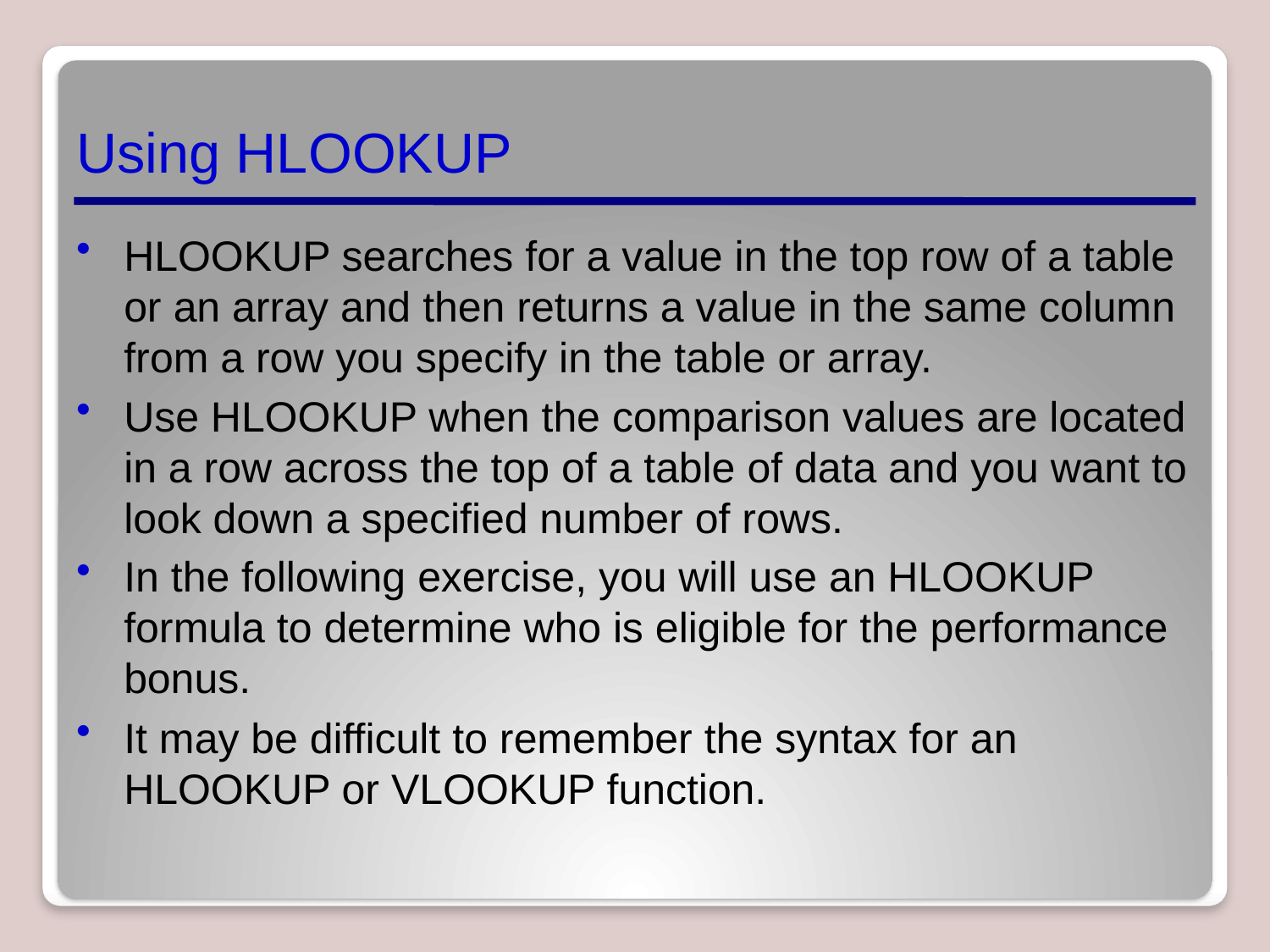

# Using HLOOKUP
HLOOKUP searches for a value in the top row of a table or an array and then returns a value in the same column from a row you specify in the table or array.
Use HLOOKUP when the comparison values are located in a row across the top of a table of data and you want to look down a specified number of rows.
In the following exercise, you will use an HLOOKUP formula to determine who is eligible for the performance bonus.
It may be difficult to remember the syntax for an HLOOKUP or VLOOKUP function.